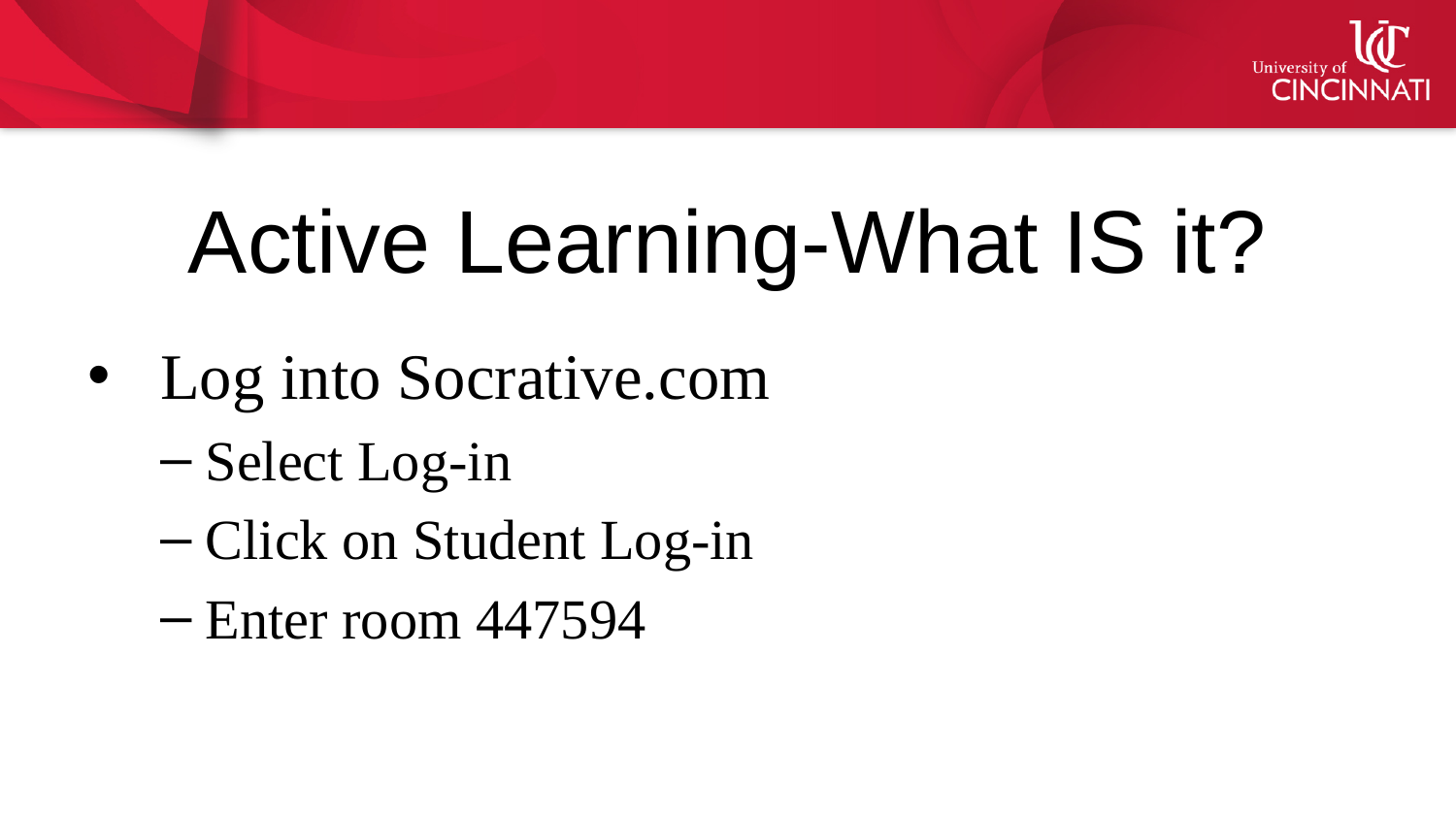

# Active Learning-What IS it?
Log into Socrative.com
Select Log-in
Click on Student Log-in
Enter room 447594